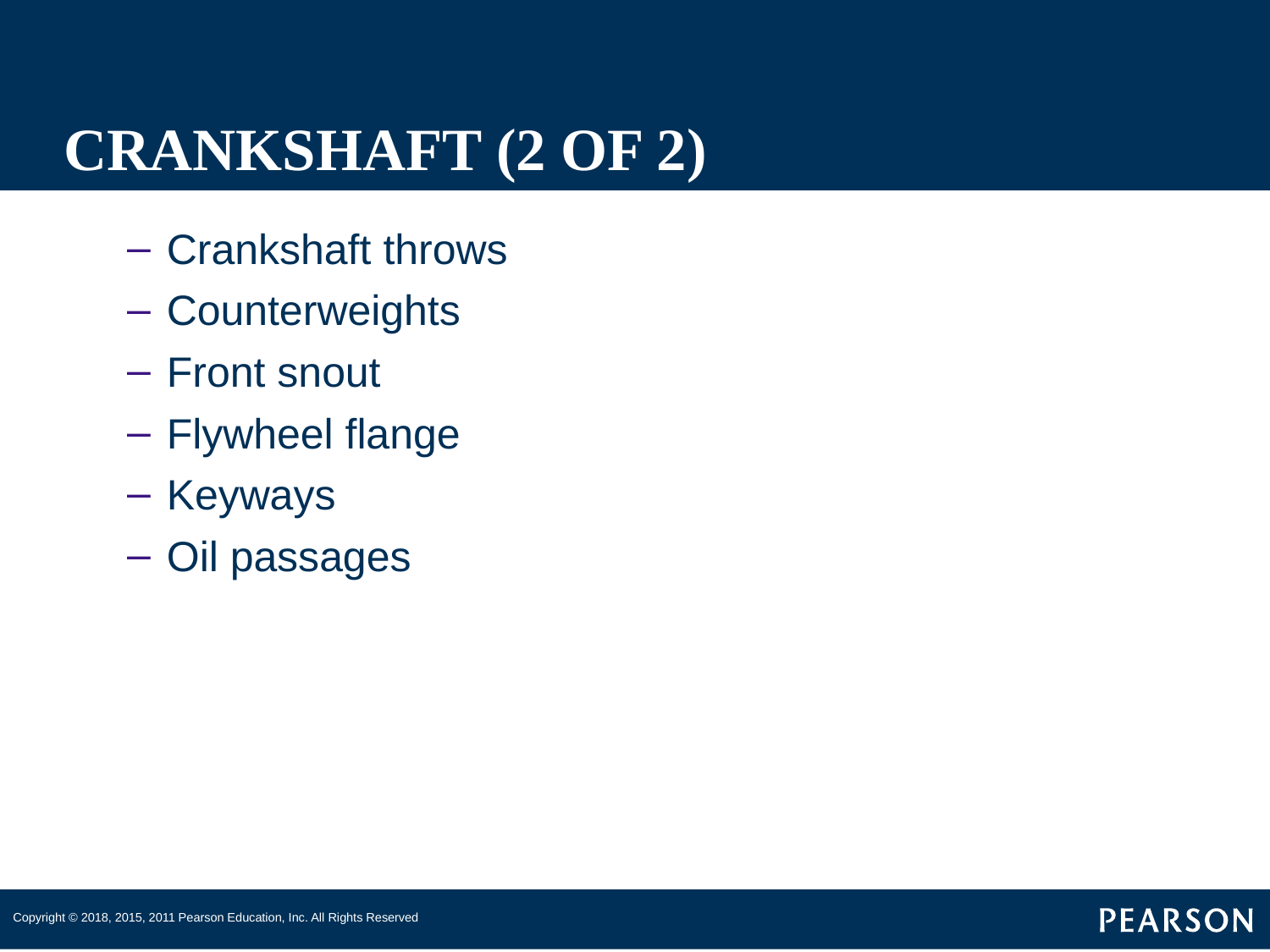

# CRANKSHAFT (2 OF 2)
Crankshaft throws
Counterweights
Front snout
Flywheel flange
Keyways
Oil passages